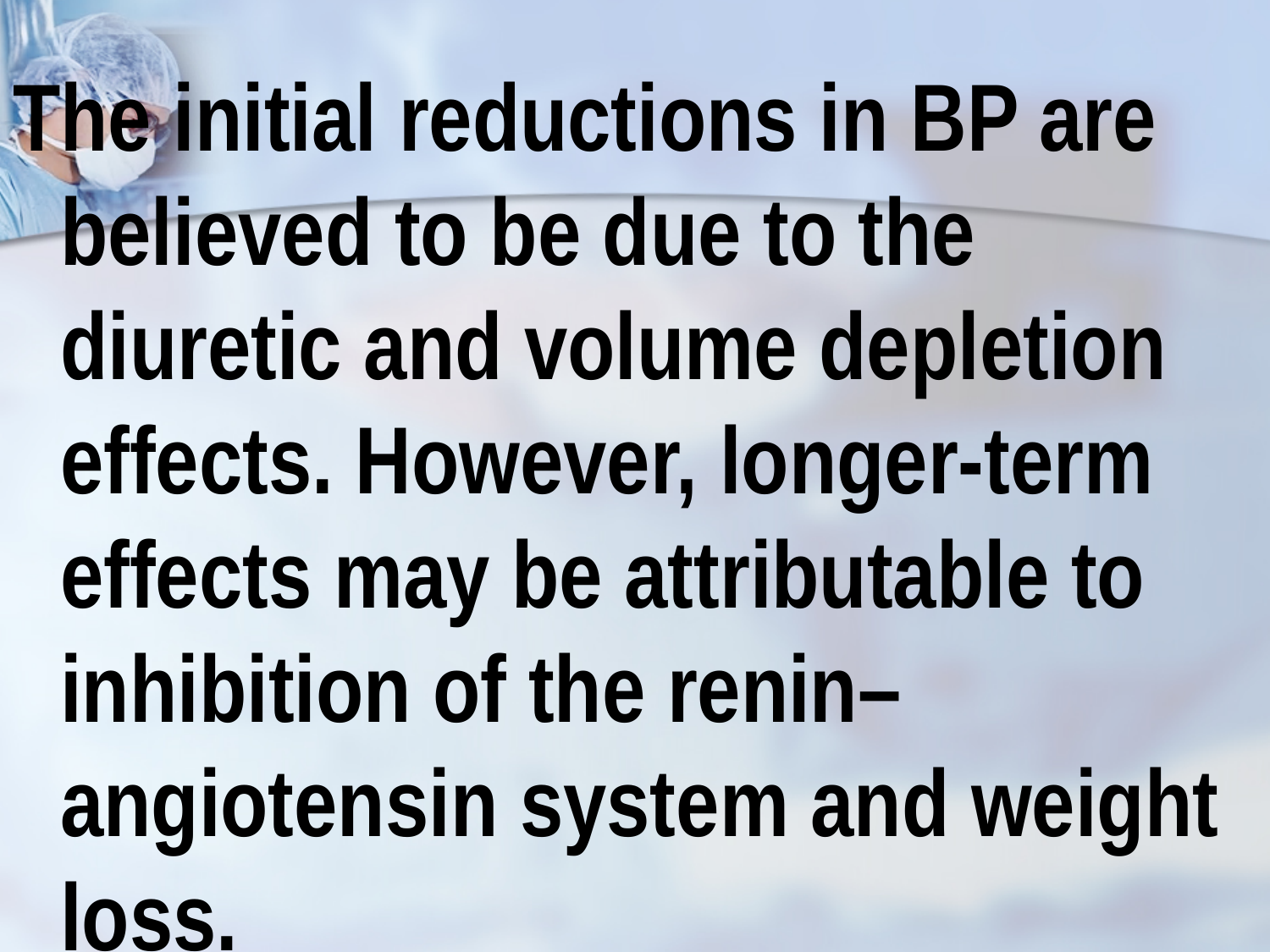

The initial reductions in BP are believed to be due to the diuretic and volume depletion effects. However, longer-term effects may be attributable to inhibition of the renin–angiotensin system and weight loss.